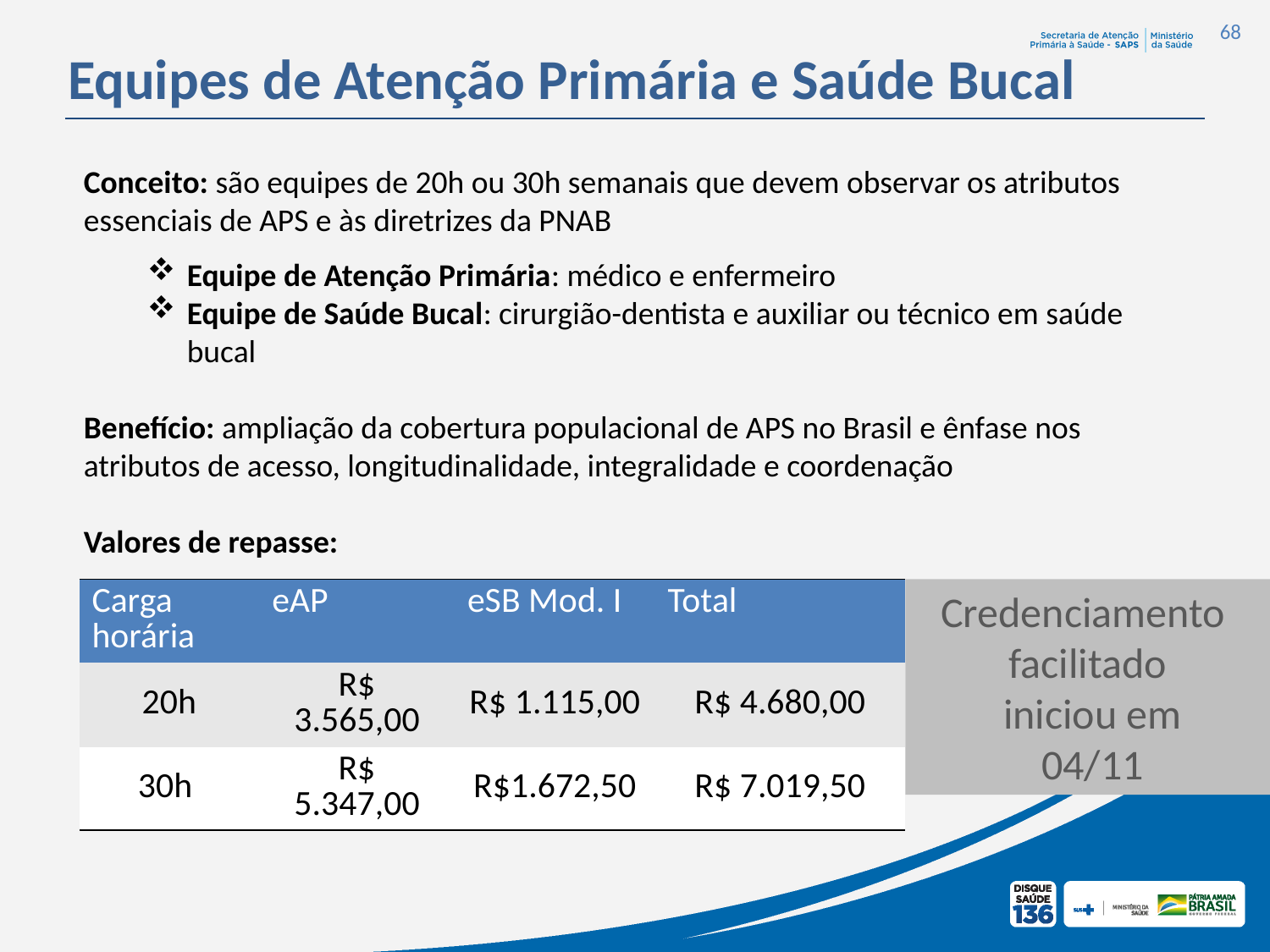

68
Equipes de Atenção Primária e Saúde Bucal
Conceito: são equipes de 20h ou 30h semanais que devem observar os atributos essenciais de APS e às diretrizes da PNAB

Equipe de Atenção Primária: médico e enfermeiro
Equipe de Saúde Bucal: cirurgião-dentista e auxiliar ou técnico em saúde bucal

Benefício: ampliação da cobertura populacional de APS no Brasil e ênfase nos atributos de acesso, longitudinalidade, integralidade e coordenação

Valores de repasse:
| Carga horária | eAP | eSB Mod. I | Total |
| --- | --- | --- | --- |
| 20h | R$ 3.565,00 | R$ 1.115,00 | R$ 4.680,00 |
| 30h | R$ 5.347,00 | R$1.672,50 | R$ 7.019,50 |
Credenciamento
facilitado
 iniciou em
 04/11